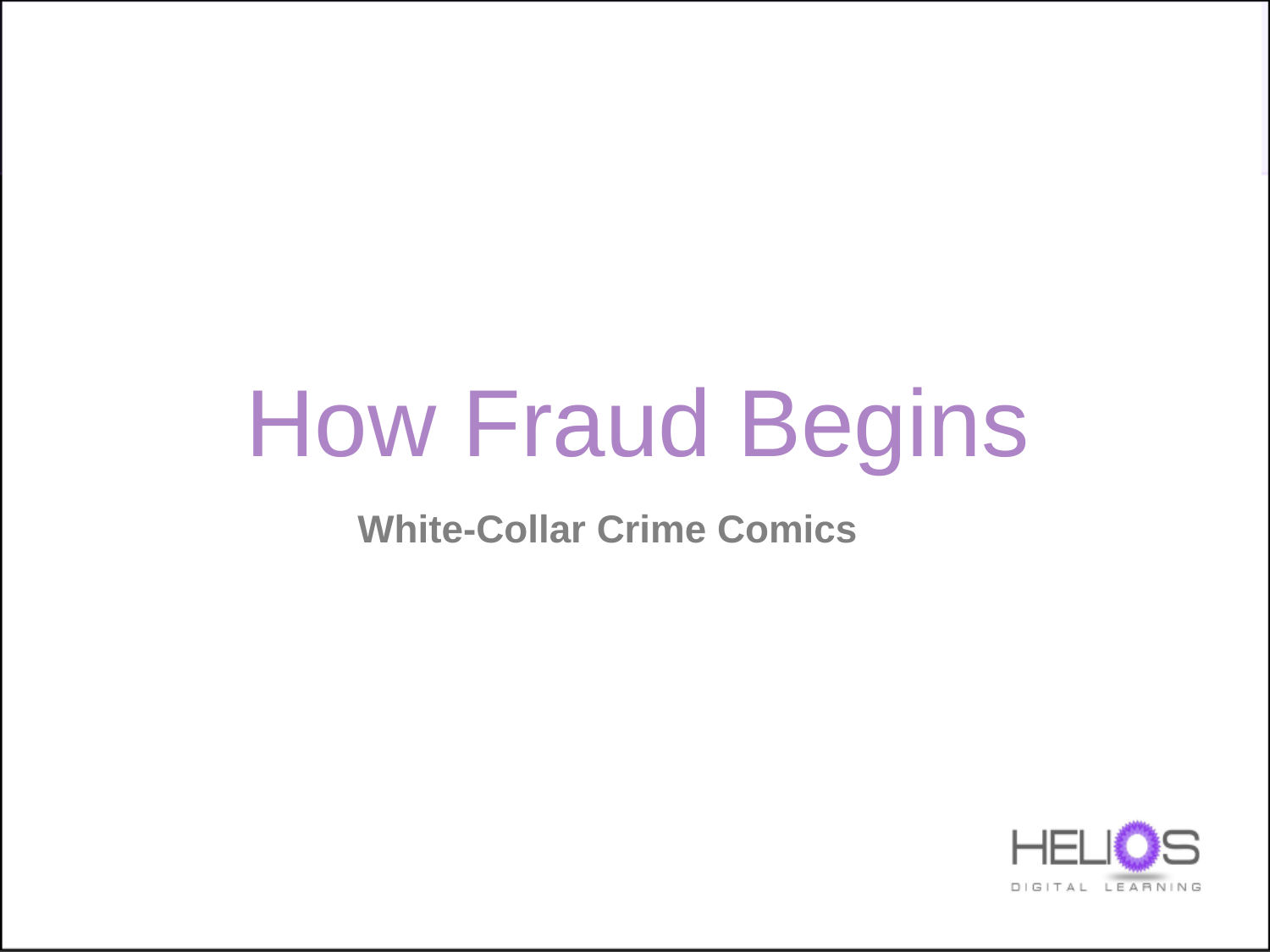

# How Fraud Begins
White-Collar Crime Comics